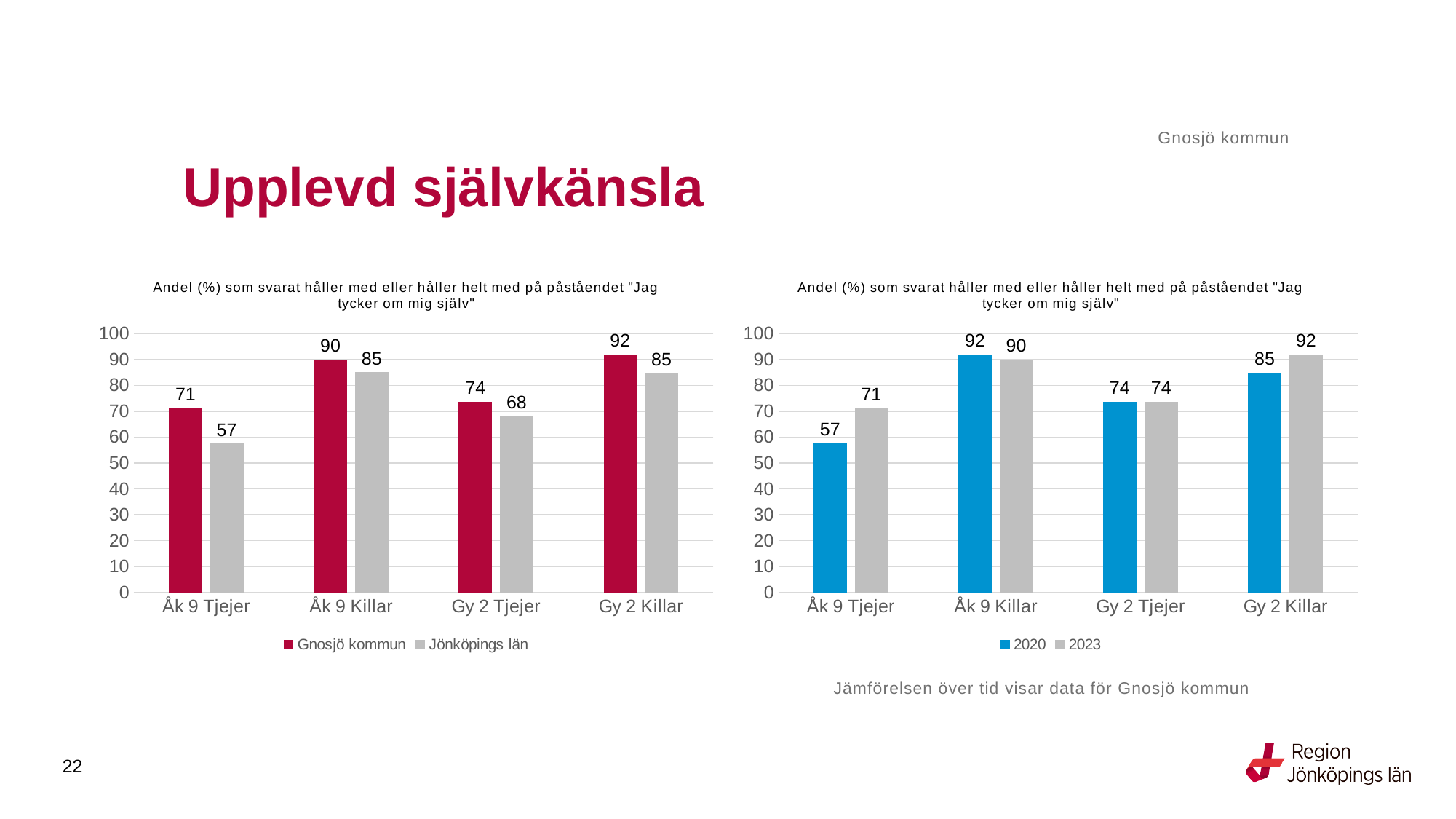

Gnosjö kommun
# Upplevd självkänsla

### Chart: Andel (%) som svarat håller med eller håller helt med på påståendet "Jag tycker om mig själv"

| Category | Gnosjö kommun | Jönköpings län |
|---|---|---|
| Åk 9 Tjejer | 71.0526 | 57.352 |
| Åk 9 Killar | 89.7959 | 85.0 |
| Gy 2 Tjejer | 73.5294 | 67.8668 |
| Gy 2 Killar | 91.8919 | 84.6457 |

### Chart: Andel (%) som svarat håller med eller håller helt med på påståendet "Jag tycker om mig själv"

| Category | 2020 | 2023 |
|---|---|---|
| Åk 9 Tjejer | 57.4468 | 71.0526 |
| Åk 9 Killar | 91.8033 | 89.7959 |
| Gy 2 Tjejer | 73.5294 | 73.5294 |
| Gy 2 Killar | 84.8485 | 91.8919 |
Jämförelsen över tid visar data för Gnosjö kommun
22